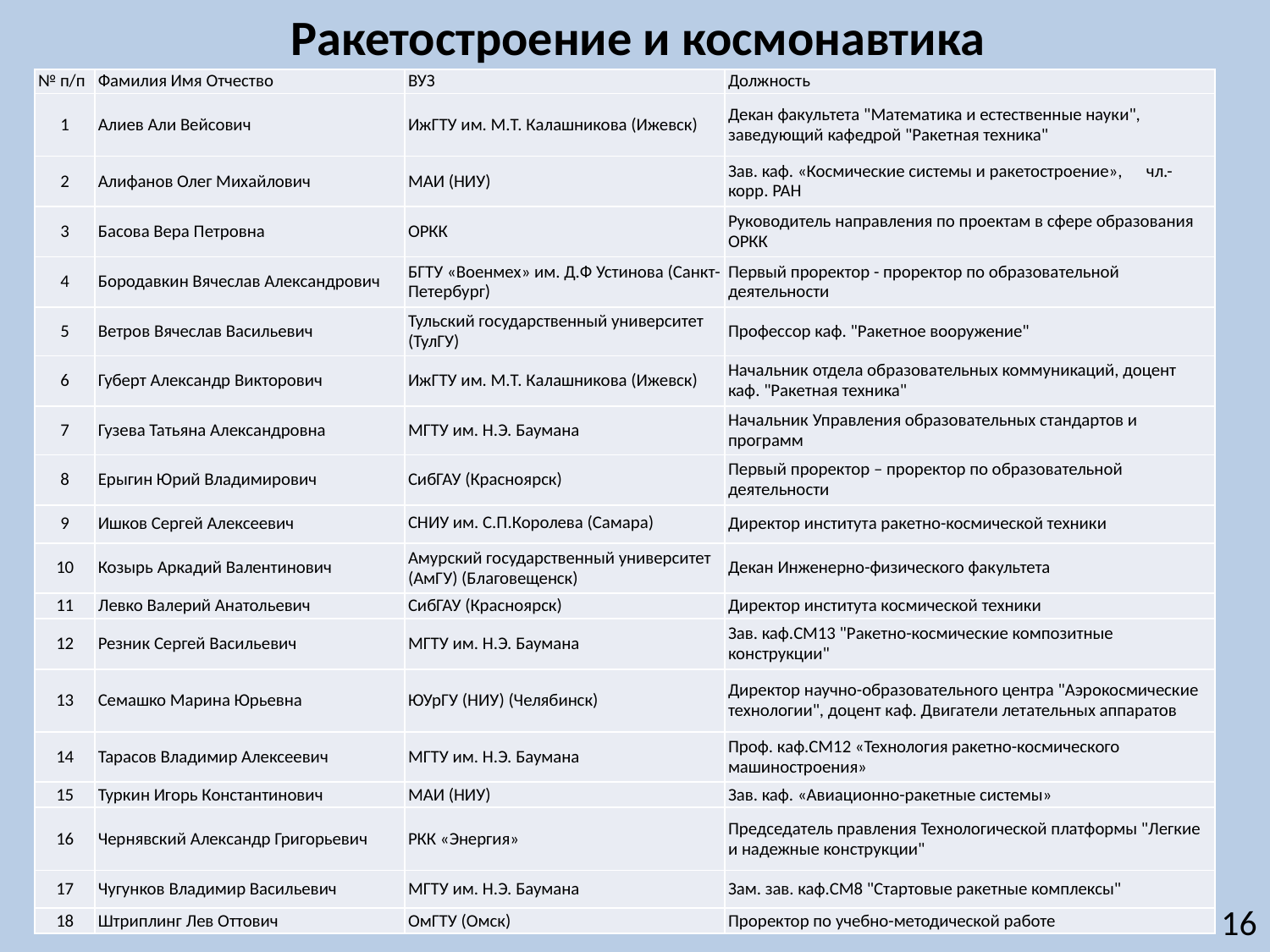

Ракетостроение и космонавтика
| № п/п | Фамилия Имя Отчество | ВУЗ | Должность |
| --- | --- | --- | --- |
| 1 | Алиев Али Вейсович | ИжГТУ им. М.Т. Калашникова (Ижевск) | Декан факультета "Математика и естественные науки", заведующий кафедрой "Ракетная техника" |
| 2 | Алифанов Олег Михайлович | МАИ (НИУ) | Зав. каф. «Космические системы и ракетостроение», чл.-корр. РАН |
| 3 | Басова Вера Петровна | ОРКК | Руководитель направления по проектам в сфере образования ОРКК |
| 4 | Бородавкин Вячеслав Александрович | БГТУ «Военмех» им. Д.Ф Устинова (Санкт-Петербург) | Первый проректор - проректор по образовательной деятельности |
| 5 | Ветров Вячеслав Васильевич | Тульский государственный университет (ТулГУ) | Профессор каф. "Ракетное вооружение" |
| 6 | Губерт Александр Викторович | ИжГТУ им. М.Т. Калашникова (Ижевск) | Начальник отдела образовательных коммуникаций, доцент каф. "Ракетная техника" |
| 7 | Гузева Татьяна Александровна | МГТУ им. Н.Э. Баумана | Начальник Управления образовательных стандартов и программ |
| 8 | Ерыгин Юрий Владимирович | СибГАУ (Красноярск) | Первый проректор – проректор по образовательной деятельности |
| 9 | Ишков Сергей Алексеевич | СНИУ им. С.П.Королева (Самара) | Директор института ракетно-космической техники |
| 10 | Козырь Аркадий Валентинович | Амурский государственный университет (АмГУ) (Благовещенск) | Декан Инженерно-физического факультета |
| 11 | Левко Валерий Анатольевич | СибГАУ (Красноярск) | Директор института космической техники |
| 12 | Резник Сергей Васильевич | МГТУ им. Н.Э. Баумана | Зав. каф.СМ13 "Ракетно-космические композитные конструкции" |
| 13 | Семашко Марина Юрьевна | ЮУрГУ (НИУ) (Челябинск) | Директор научно-образовательного центра "Аэрокосмические технологии", доцент каф. Двигатели летательных аппаратов |
| 14 | Тарасов Владимир Алексеевич | МГТУ им. Н.Э. Баумана | Проф. каф.СМ12 «Технология ракетно-космического машиностроения» |
| 15 | Туркин Игорь Константинович | МАИ (НИУ) | Зав. каф. «Авиационно-ракетные системы» |
| 16 | Чернявский Александр Григорьевич | РКК «Энергия» | Председатель правления Технологической платформы "Легкие и надежные конструкции" |
| 17 | Чугунков Владимир Васильевич | МГТУ им. Н.Э. Баумана | Зам. зав. каф.СМ8 "Стартовые ракетные комплексы" |
| 18 | Штриплинг Лев Оттович | ОмГТУ (Омск) | Проректор по учебно-методической работе |
16